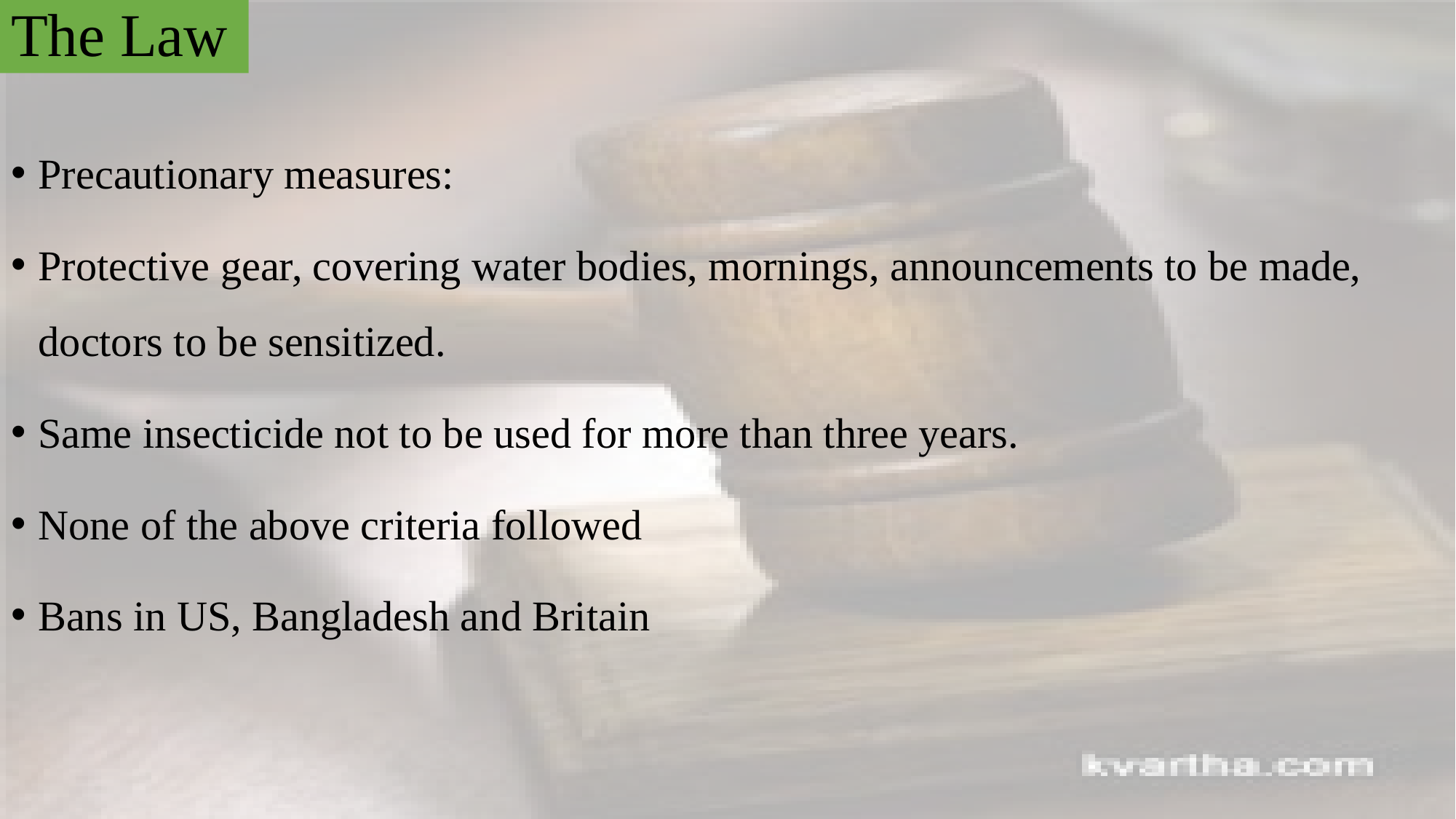

# The Law
Precautionary measures:
Protective gear, covering water bodies, mornings, announcements to be made, doctors to be sensitized.
Same insecticide not to be used for more than three years.
None of the above criteria followed
Bans in US, Bangladesh and Britain